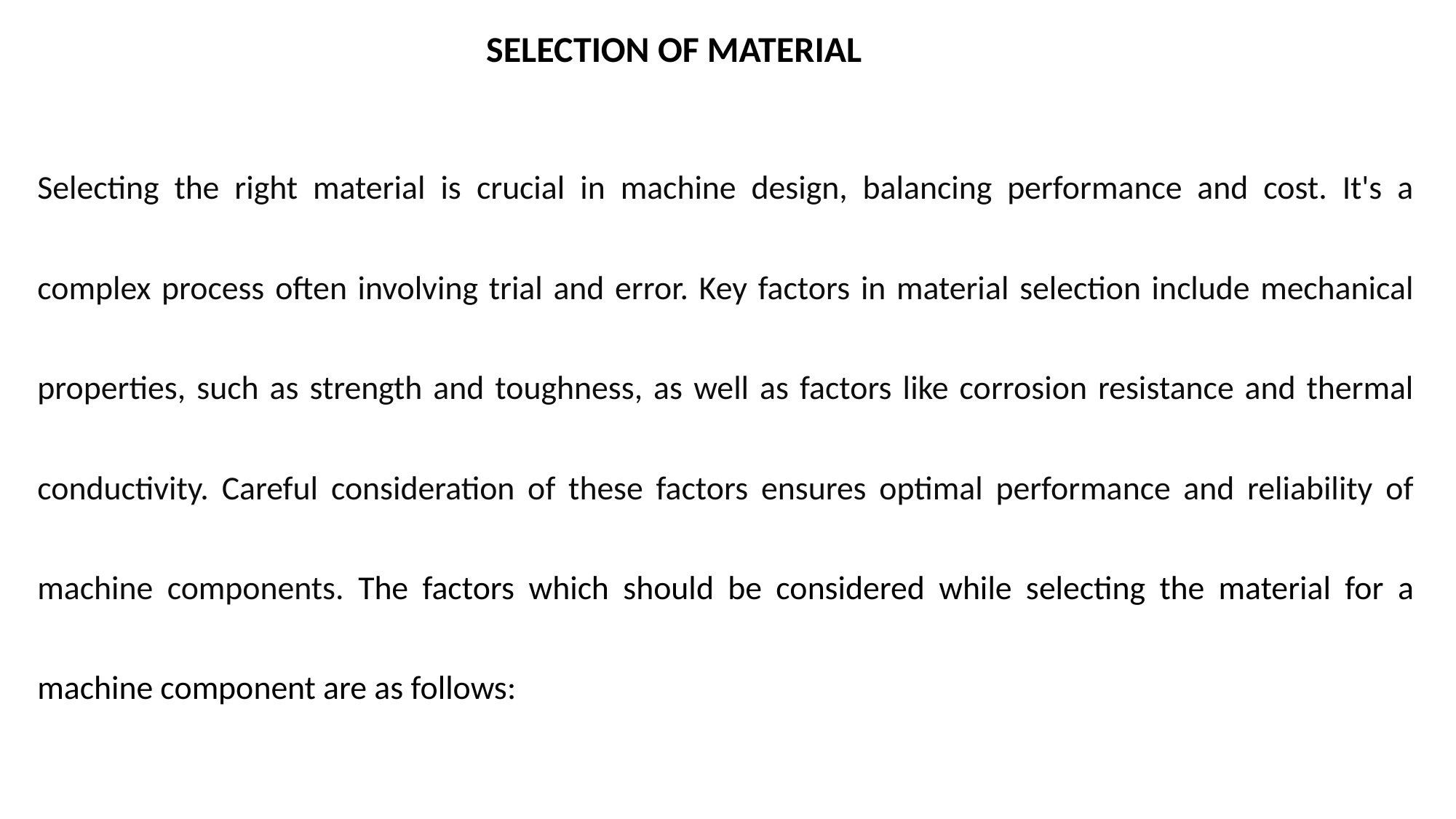

SELECTION OF MATERIAL
Selecting the right material is crucial in machine design, balancing performance and cost. It's a complex process often involving trial and error. Key factors in material selection include mechanical properties, such as strength and toughness, as well as factors like corrosion resistance and thermal conductivity. Careful consideration of these factors ensures optimal performance and reliability of machine components. The factors which should be considered while selecting the material for a machine component are as follows: